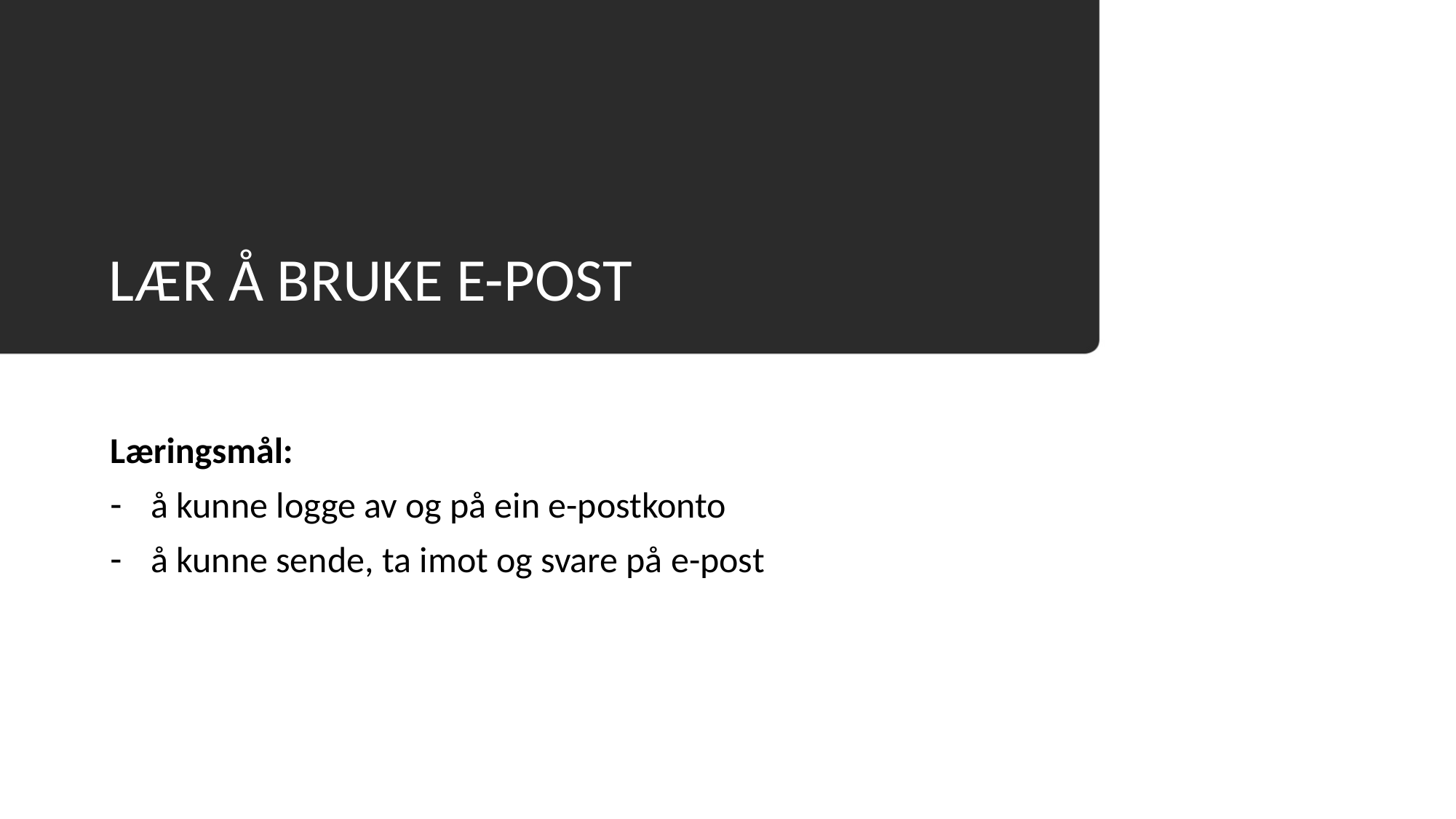

# LÆR Å BRUKE E-POST
Læringsmål:
å kunne logge av og på ein e-postkonto
å kunne sende, ta imot og svare på e-post